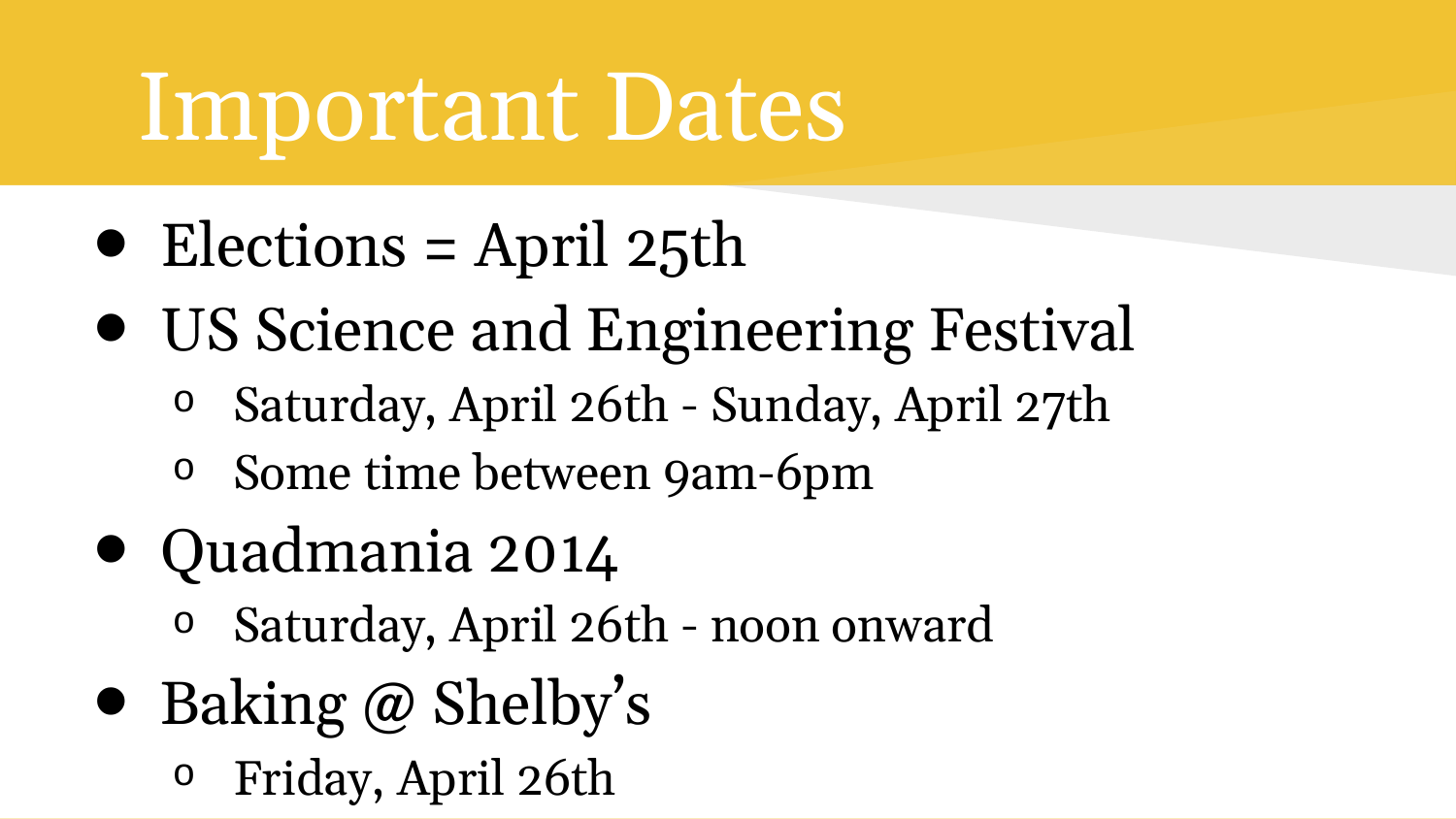

# Important Dates
Elections = April 25th
US Science and Engineering Festival
Saturday, April 26th - Sunday, April 27th
Some time between 9am-6pm
Quadmania 2014
Saturday, April 26th - noon onward
Baking @ Shelby’s
Friday, April 26th